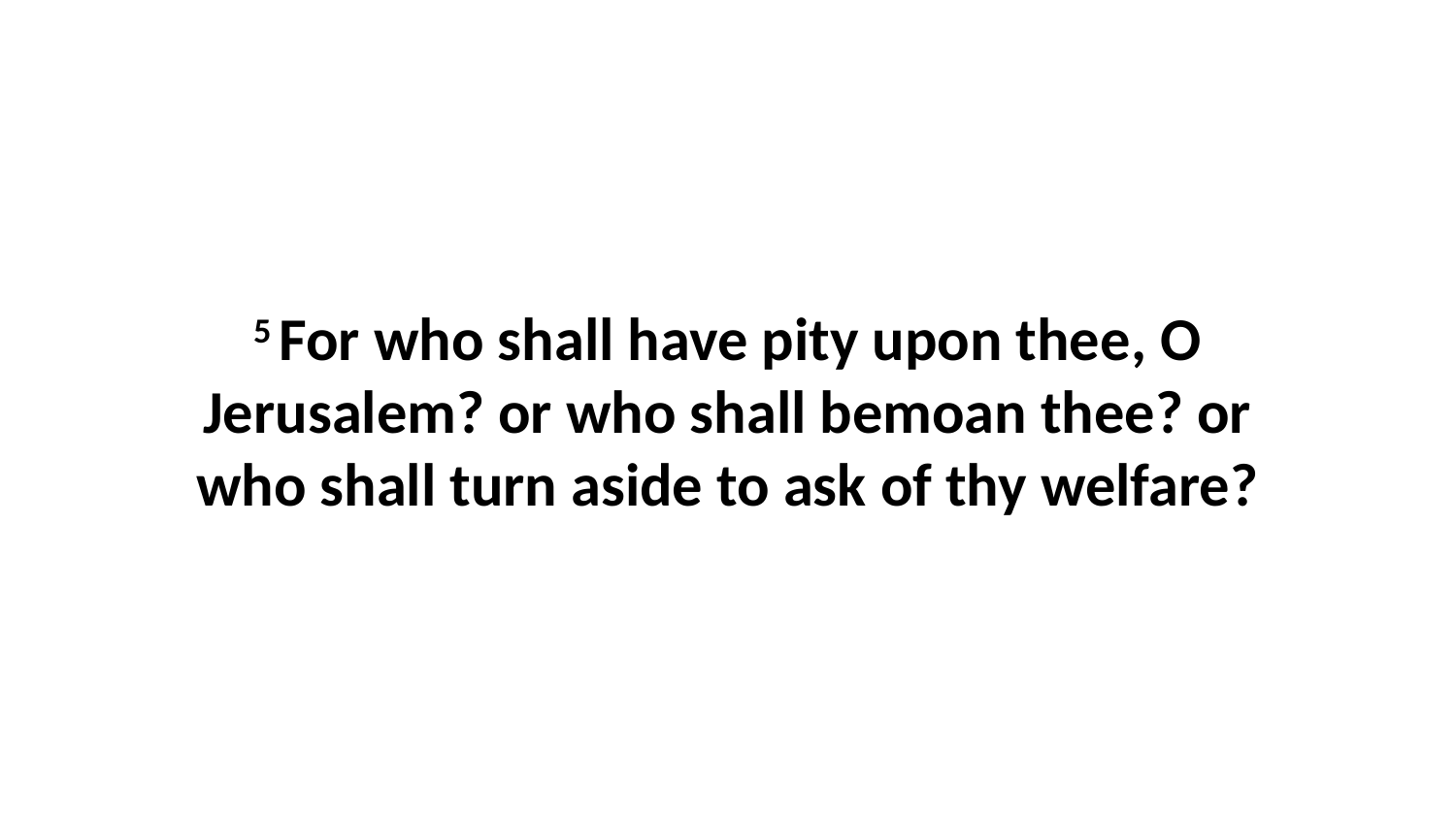

5 For who shall have pity upon thee, O Jerusalem? or who shall bemoan thee? or who shall turn aside to ask of thy welfare?